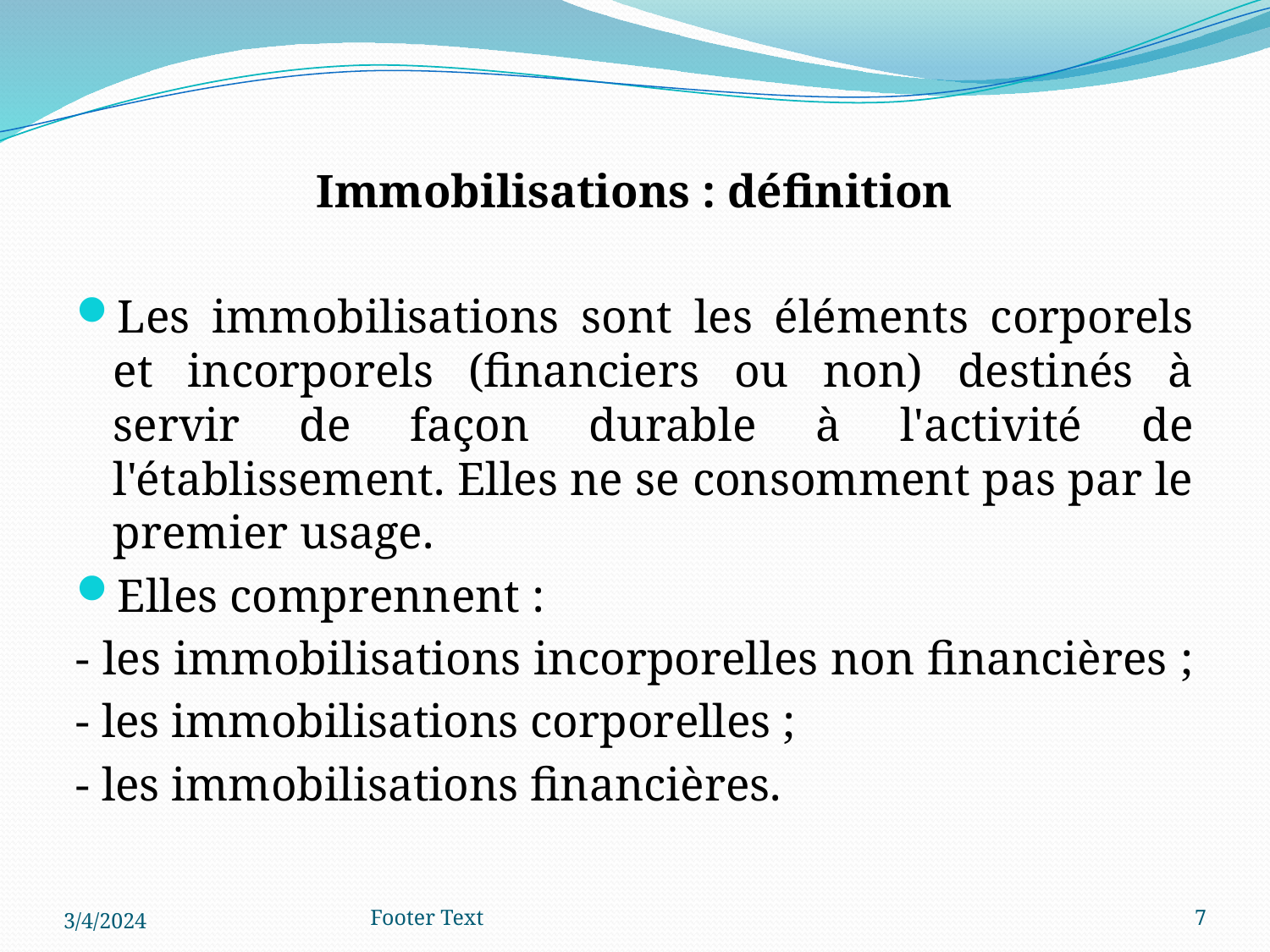

Immobilisations : définition

Les immobilisations sont les éléments corporels et incorporels (financiers ou non) destinés à servir de façon durable à l'activité de l'établissement. Elles ne se consomment pas par le premier usage.
Elles comprennent :
- les immobilisations incorporelles non financières ;
- les immobilisations corporelles ;
- les immobilisations financières.

3/4/2024
Footer Text
7